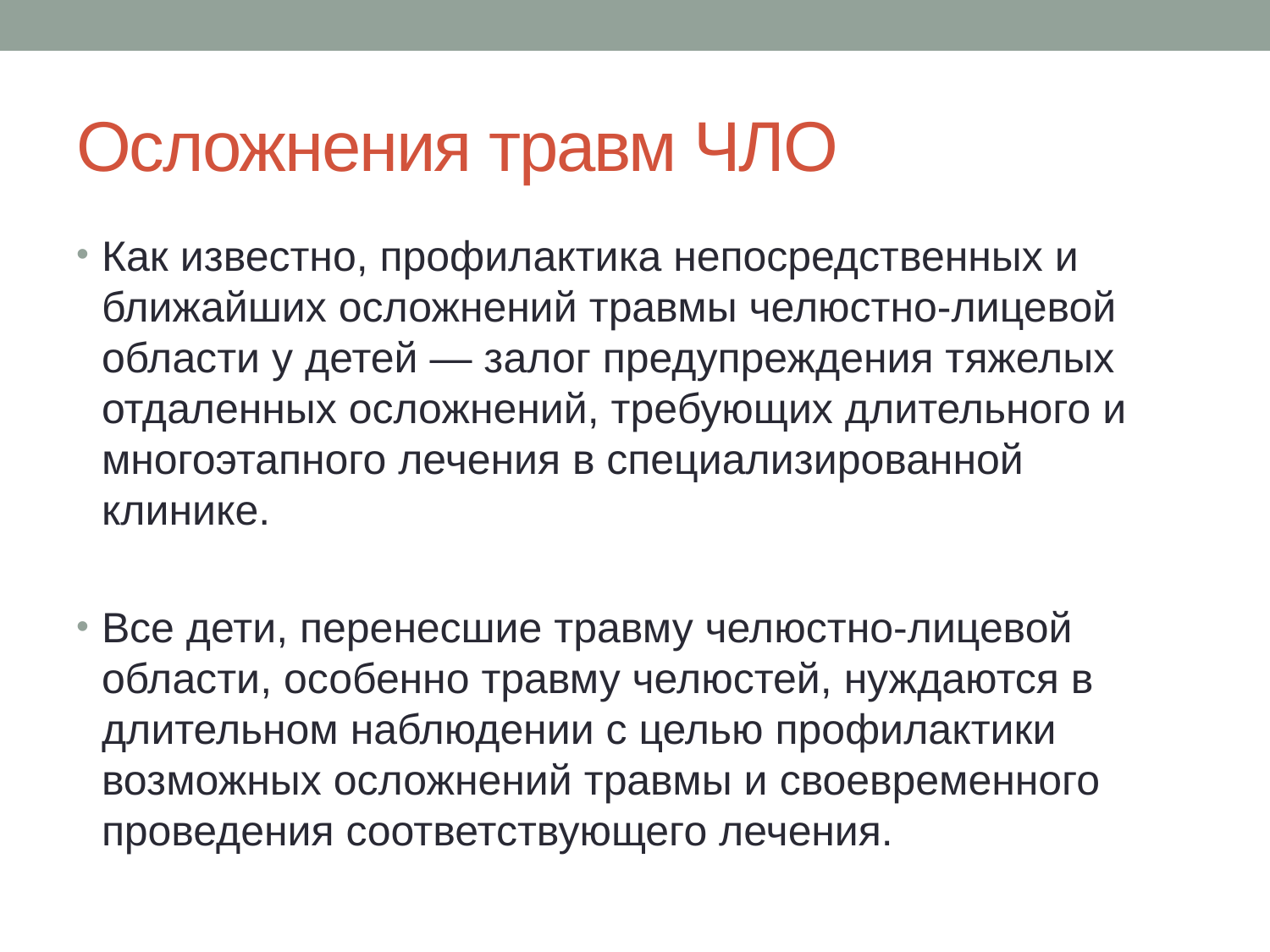

# Осложнения травм ЧЛО
Как известно, профилактика непосредственных и ближайших осложнений травмы челюстно-лицевой области у детей — залог предупреждения тяжелых отдаленных осложнений, требующих длительного и многоэтапного лечения в специализированной клинике.

Все дети, перенесшие травму челюстно-лицевой области, особенно травму челюстей, нуждаются в длительном наблюдении с целью профилактики возможных осложнений травмы и своевременного проведения соответствующего лечения.